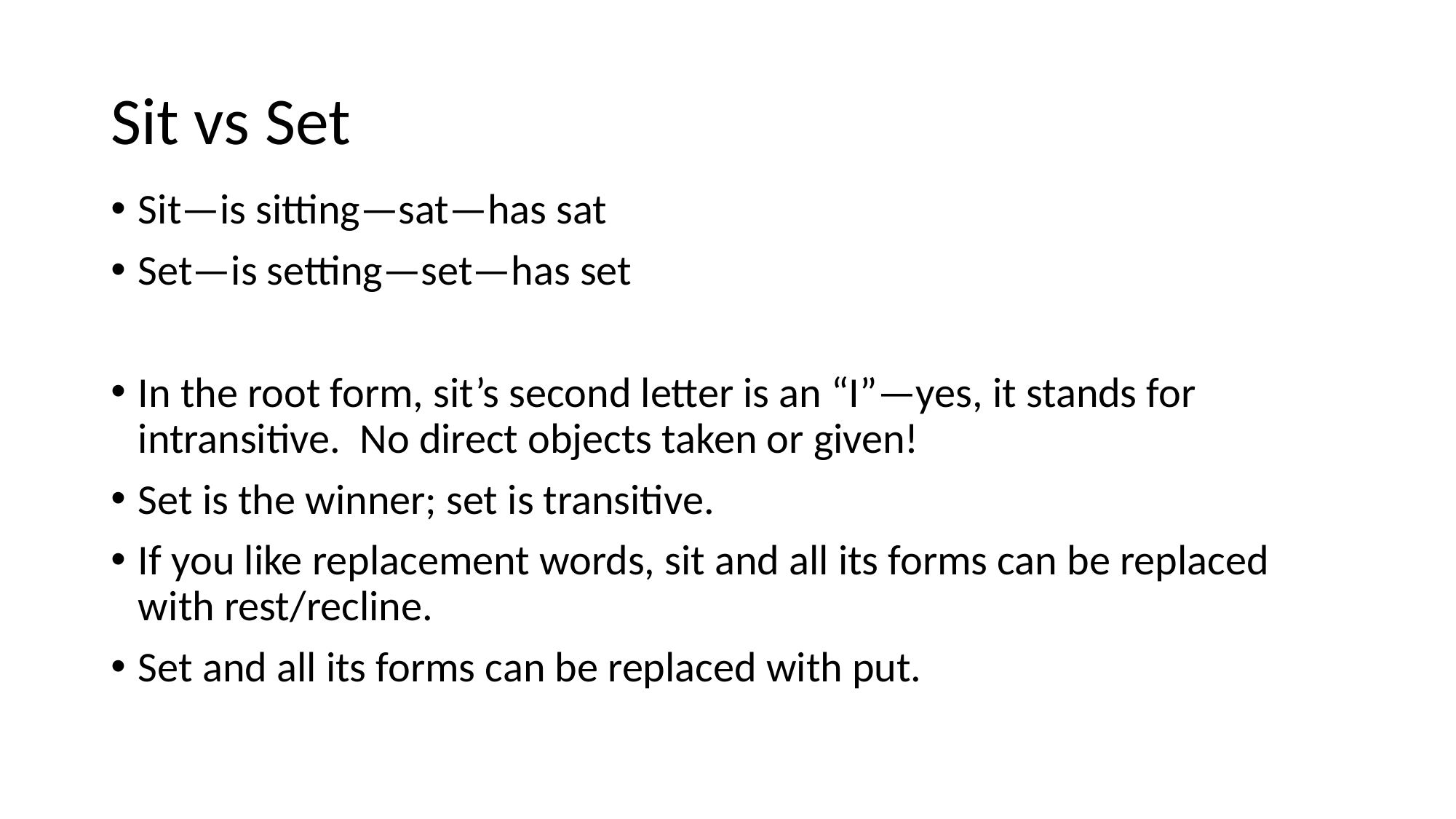

# Sit vs Set
Sit—is sitting—sat—has sat
Set—is setting—set—has set

In the root form, sit’s second letter is an “I”—yes, it stands for intransitive.  No direct objects taken or given!
Set is the winner; set is transitive.
If you like replacement words, sit and all its forms can be replaced with rest/recline.
Set and all its forms can be replaced with put.